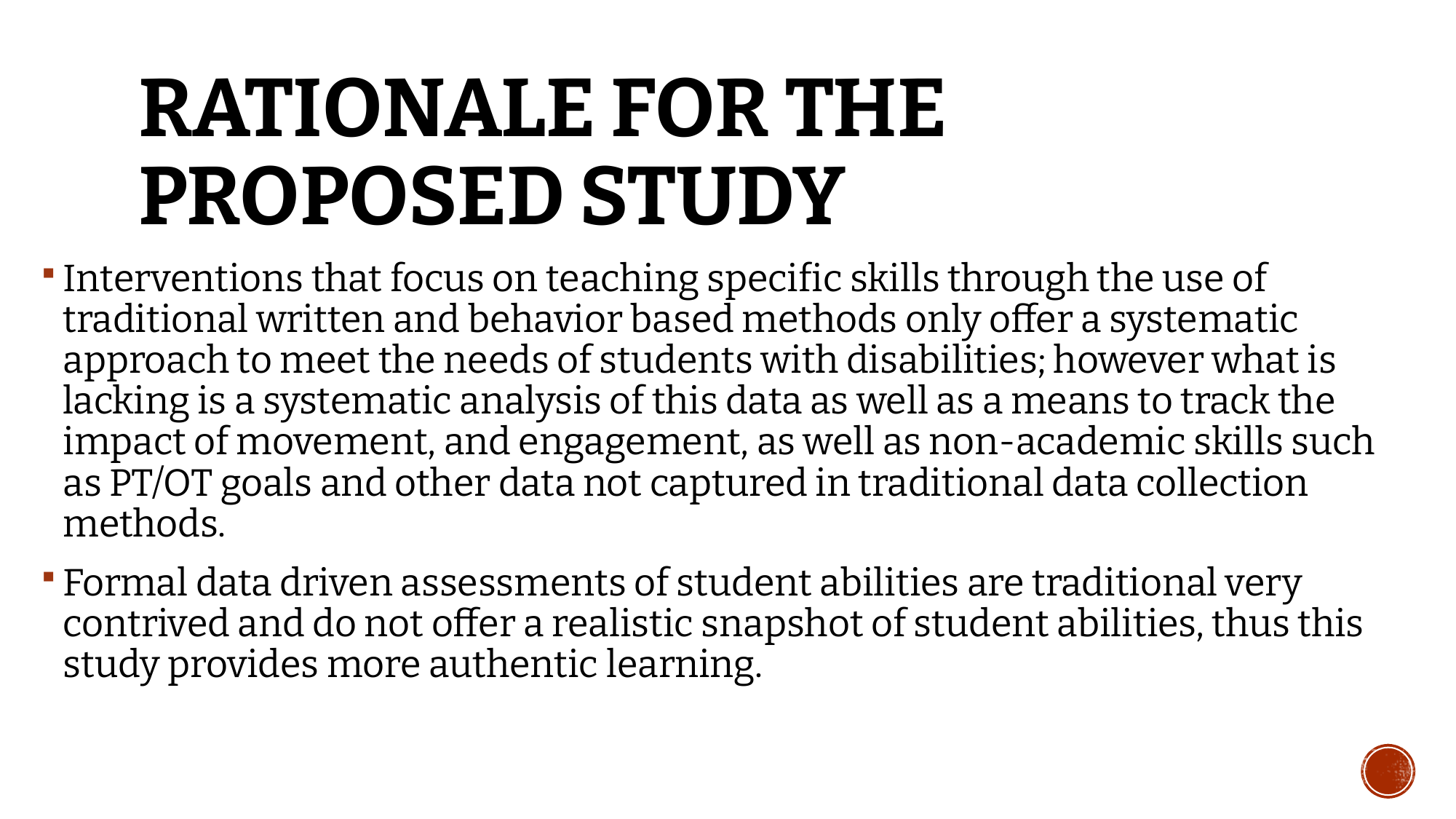

# Rationale for the Proposed Study
Interventions that focus on teaching specific skills through the use of traditional written and behavior based methods only offer a systematic approach to meet the needs of students with disabilities; however what is lacking is a systematic analysis of this data as well as a means to track the impact of movement, and engagement, as well as non-academic skills such as PT/OT goals and other data not captured in traditional data collection methods.
Formal data driven assessments of student abilities are traditional very contrived and do not offer a realistic snapshot of student abilities, thus this study provides more authentic learning.